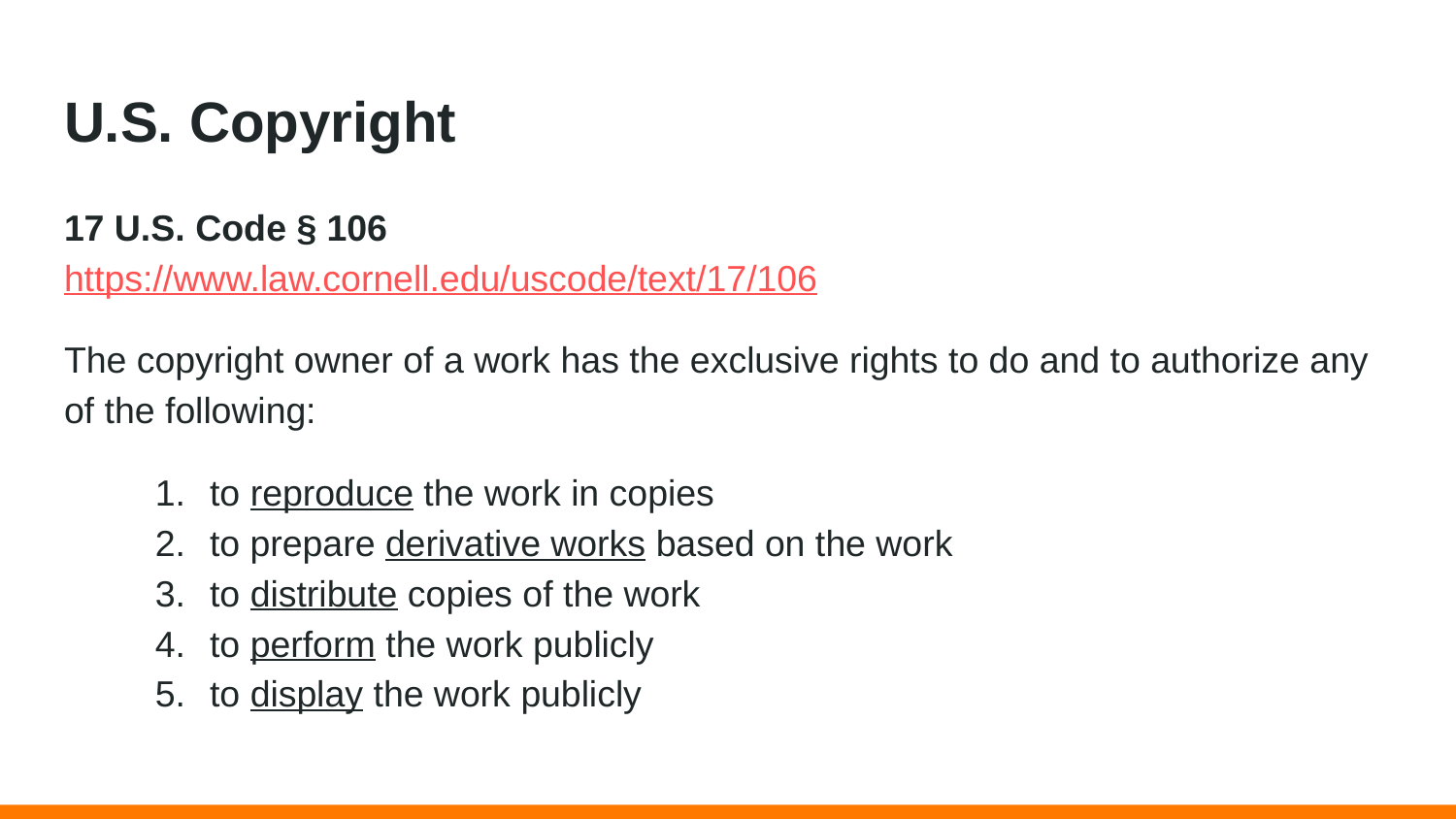

# U.S. Copyright
17 U.S. Code § 106
https://www.law.cornell.edu/uscode/text/17/106
The copyright owner of a work has the exclusive rights to do and to authorize any of the following:
to reproduce the work in copies
to prepare derivative works based on the work
to distribute copies of the work
to perform the work publicly
to display the work publicly